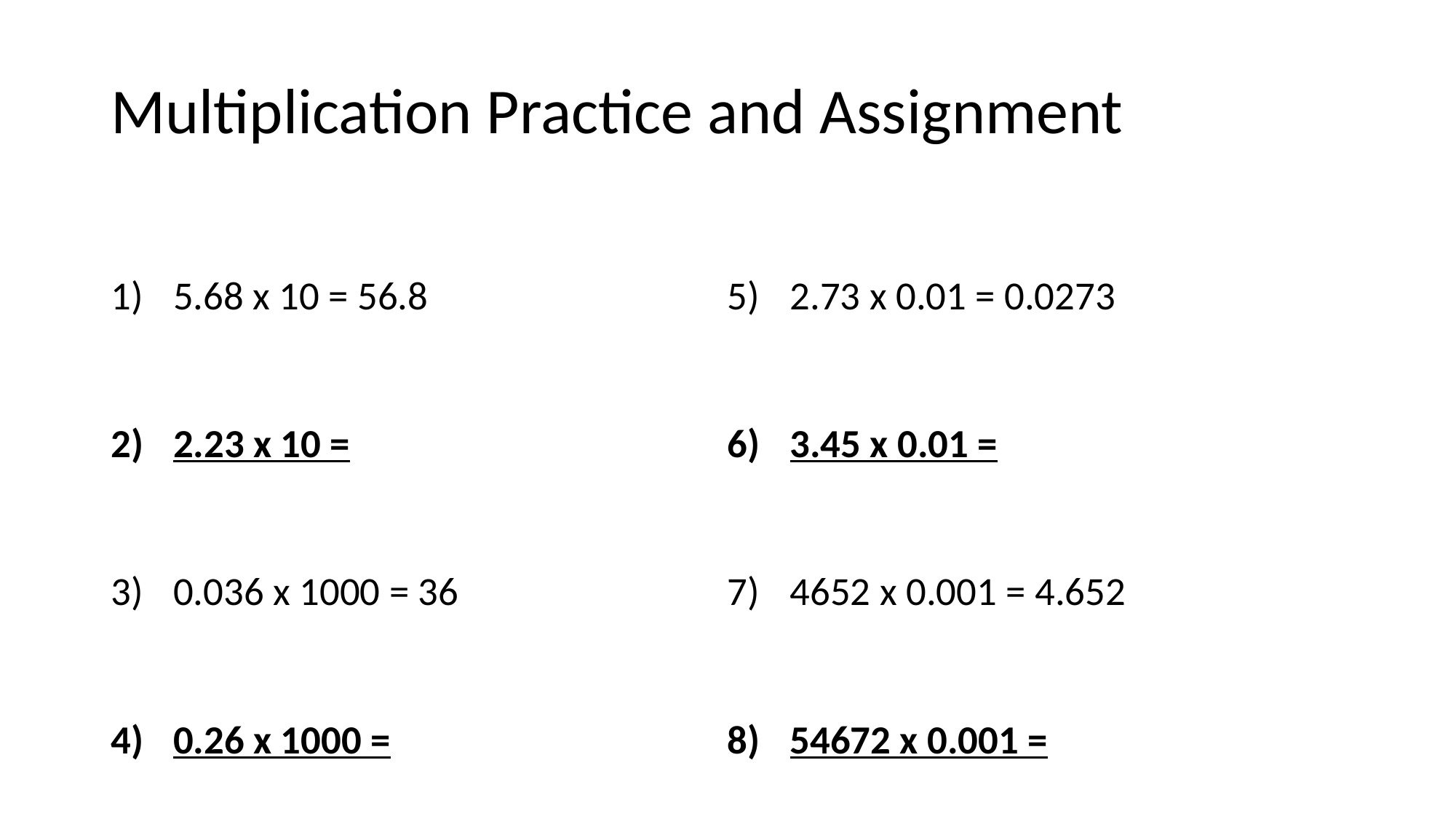

# Multiplication Practice and Assignment
5.68 x 10 = 56.8
2.23 x 10 =
0.036 x 1000 = 36
0.26 x 1000 =
2.73 x 0.01 = 0.0273
3.45 x 0.01 =
4652 x 0.001 = 4.652
54672 x 0.001 =